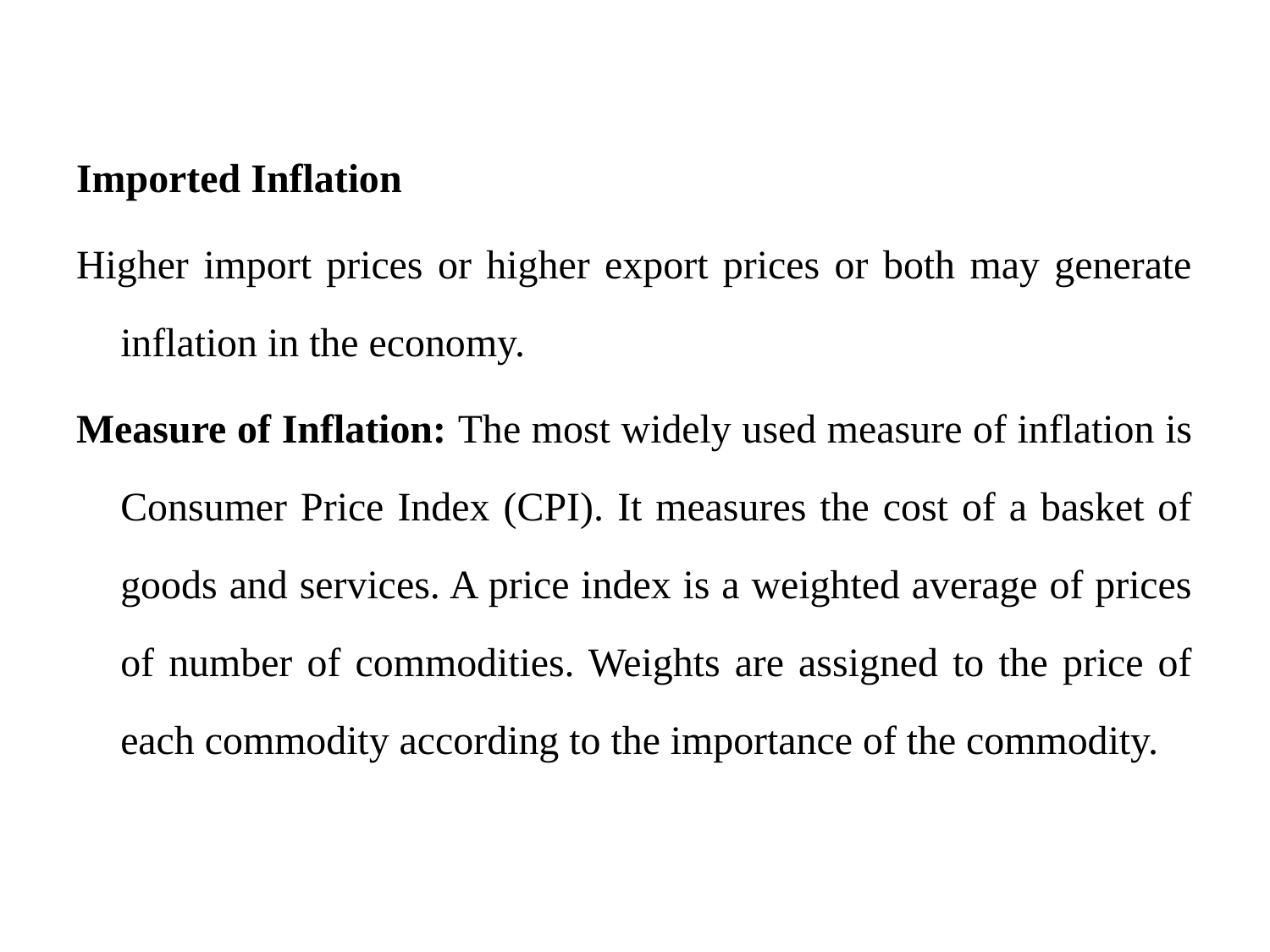

Imported Inflation
Higher import prices or higher export prices or both may generate inflation in the economy.
Measure of Inflation: The most widely used measure of inflation is Consumer Price Index (CPI). It measures the cost of a basket of goods and services. A price index is a weighted average of prices of number of commodities. Weights are assigned to the price of each commodity according to the importance of the commodity.